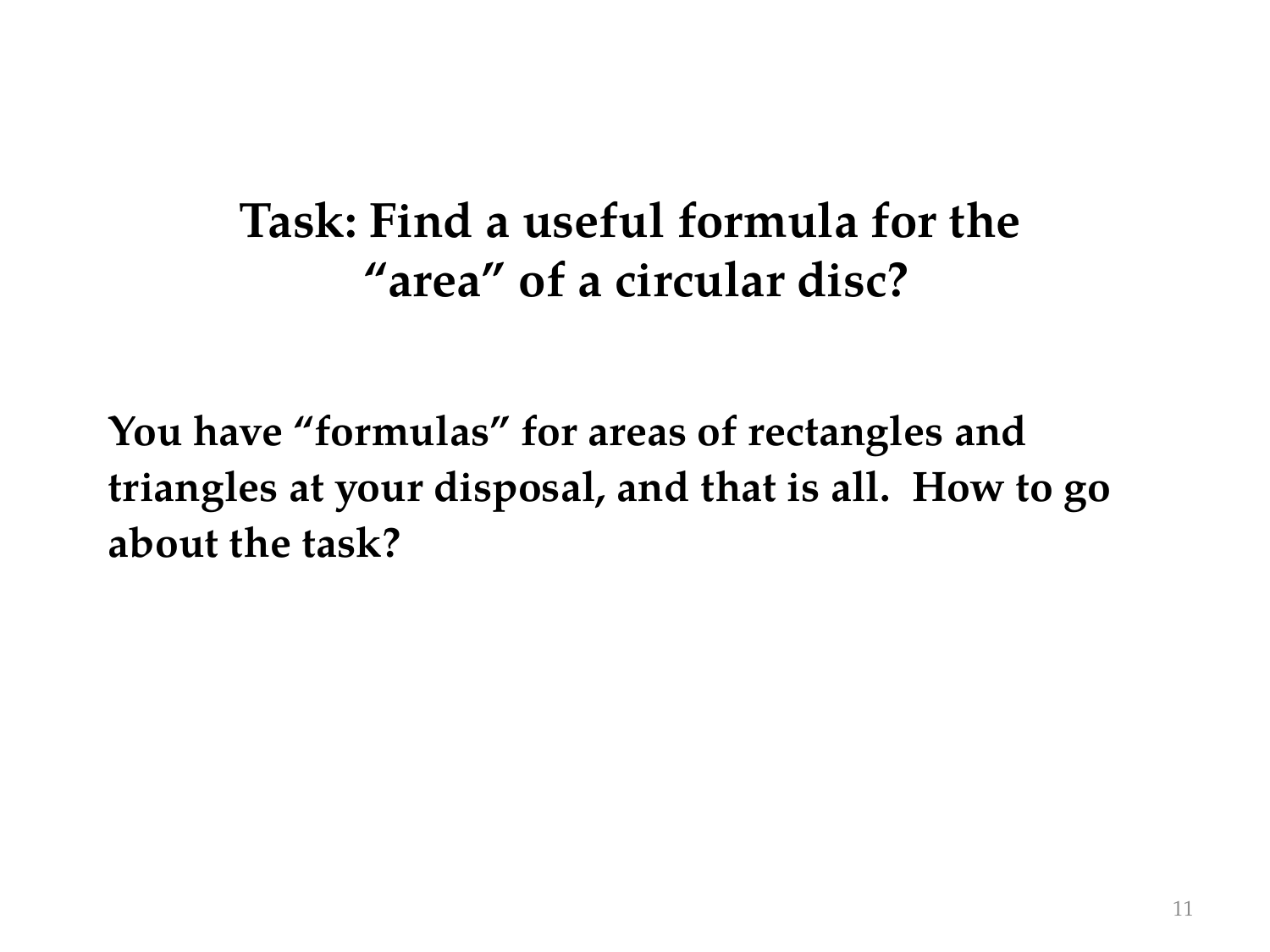

Task: Find a useful formula for the
“area” of a circular disc?
You have “formulas” for areas of rectangles and triangles at your disposal, and that is all.  How to go about the task?
11